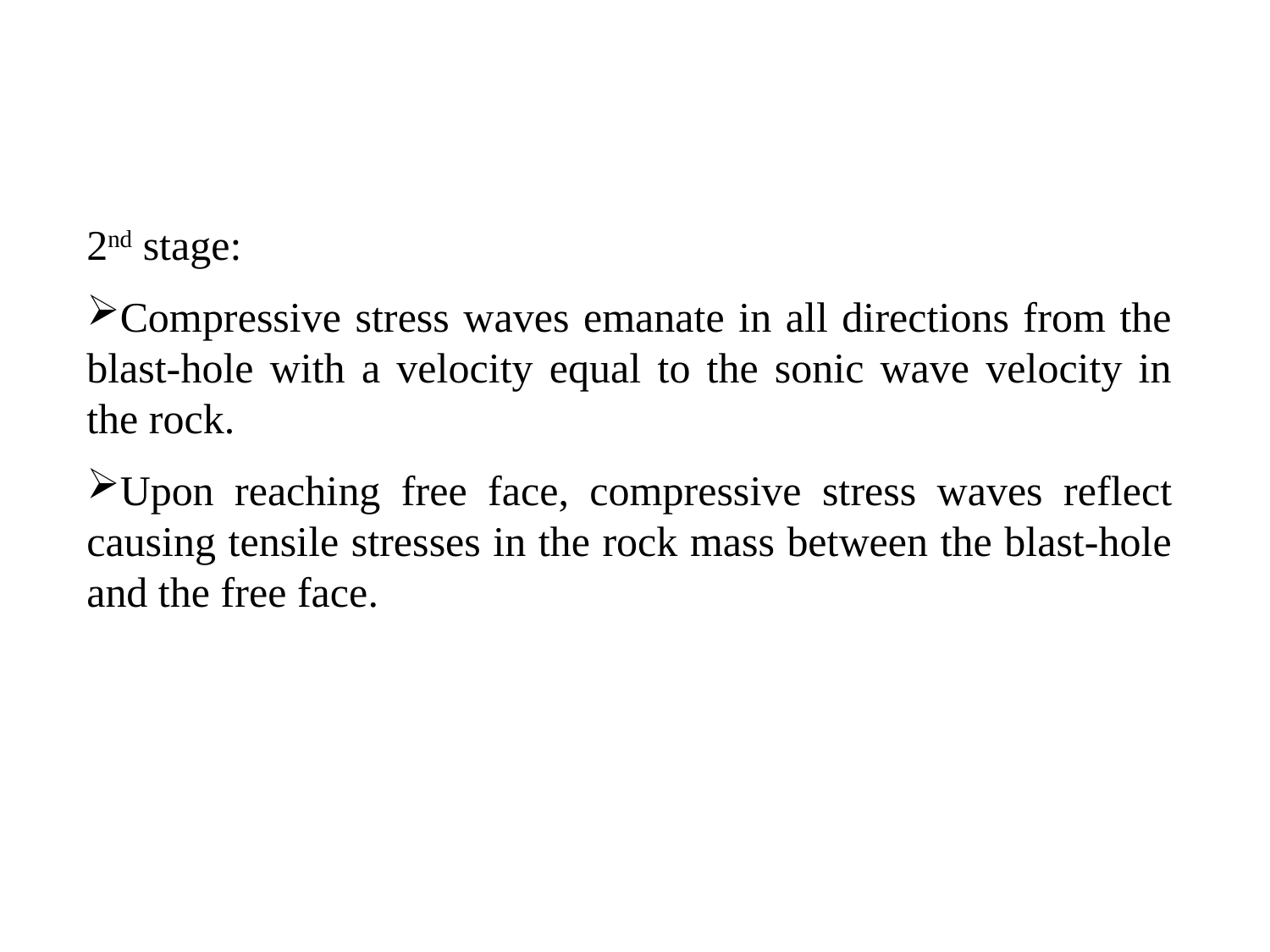

2nd stage:
Compressive stress waves emanate in all directions from the blast-hole with a velocity equal to the sonic wave velocity in the rock.
Upon reaching free face, compressive stress waves reflect causing tensile stresses in the rock mass between the blast-hole and the free face.